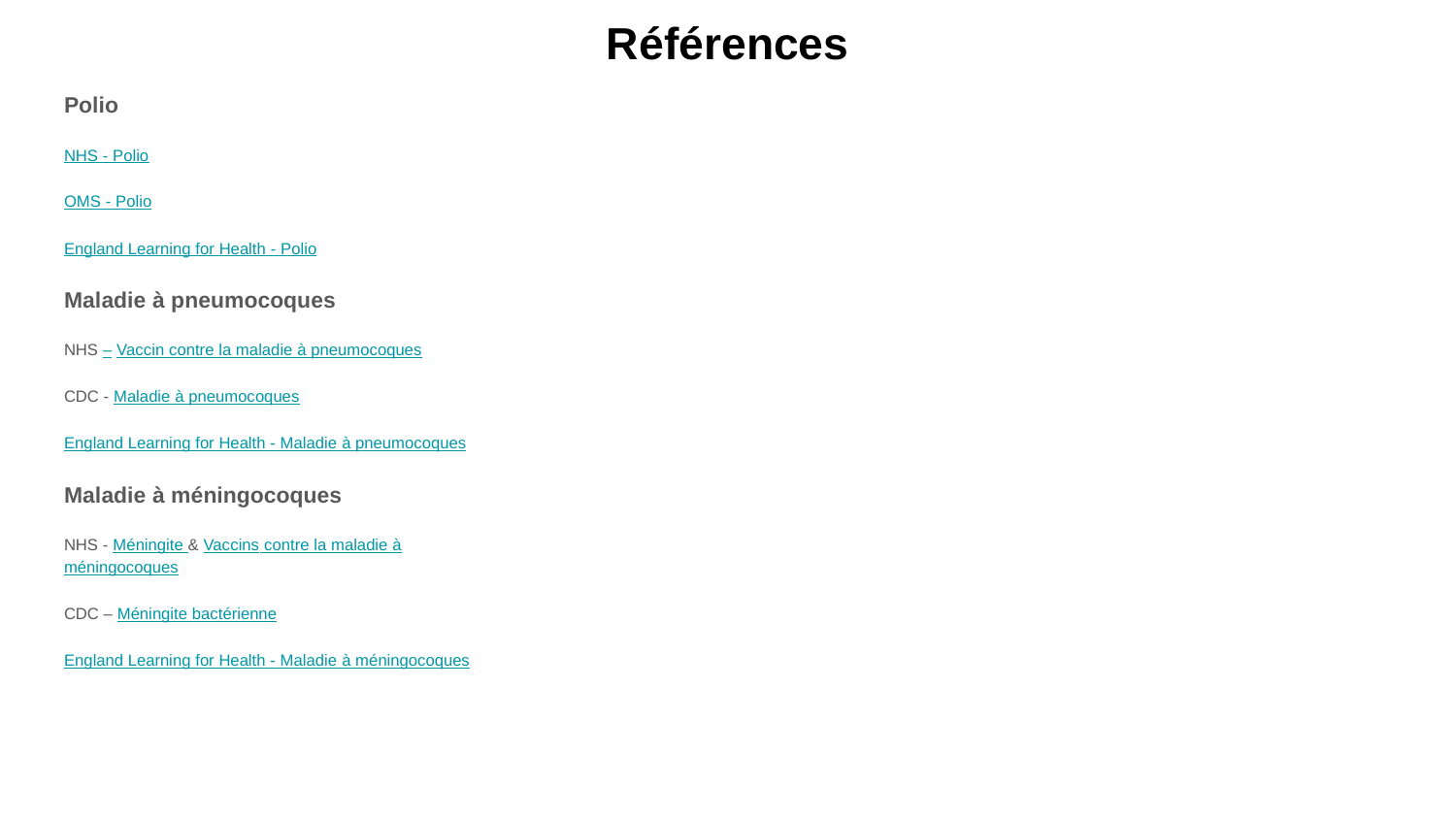

# Références
Polio
NHS - Polio
OMS - Polio
England Learning for Health - Polio
Maladie à pneumocoques
NHS – Vaccin contre la maladie à pneumocoques
CDC - Maladie à pneumocoques
England Learning for Health - Maladie à pneumocoques
Maladie à méningocoques
NHS - Méningite & Vaccins contre la maladie à méningocoques
CDC – Méningite bactérienne
England Learning for Health - Maladie à méningocoques